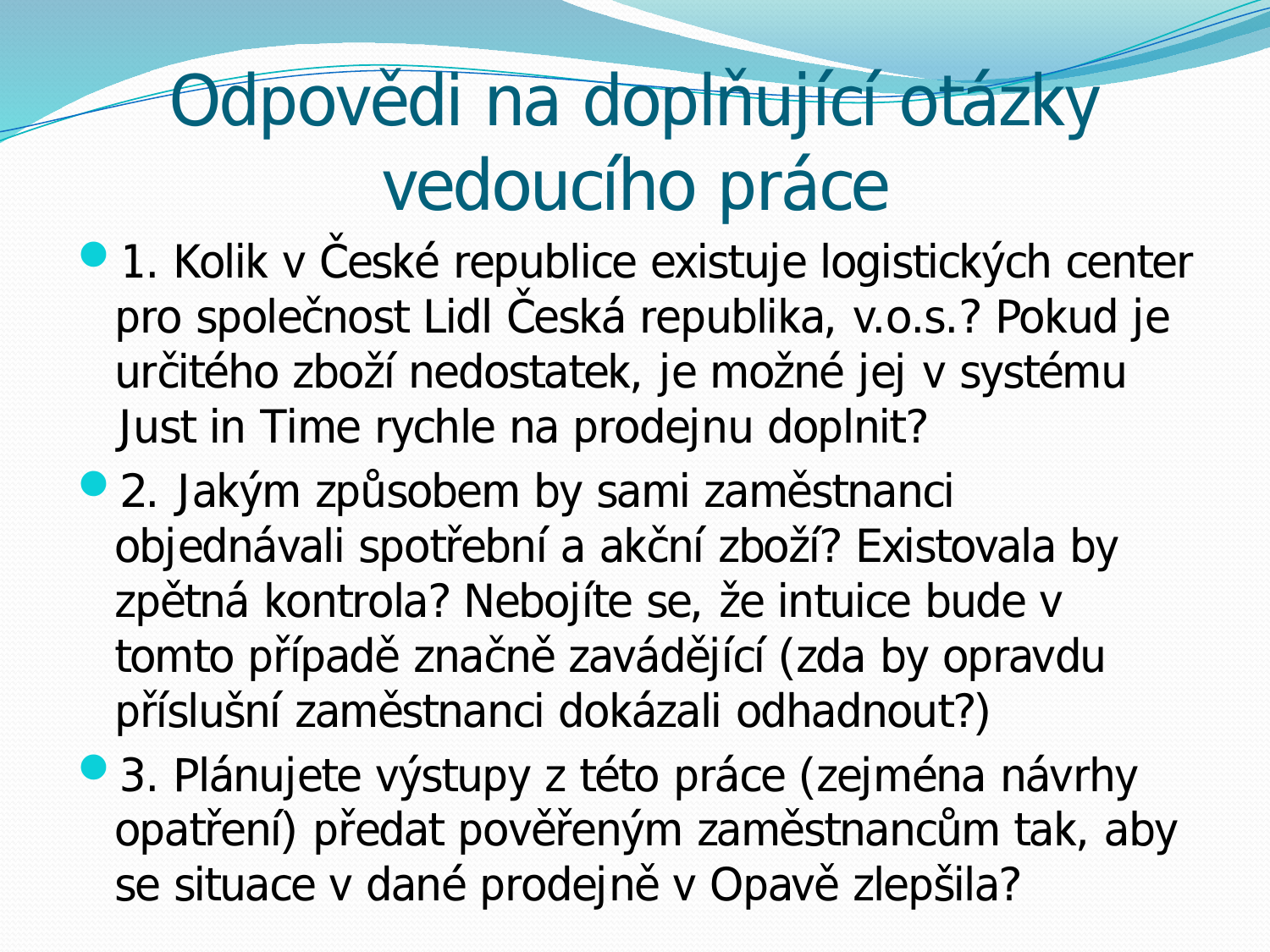

# Odpovědi na doplňující otázky vedoucího práce
1. Kolik v České republice existuje logistických center pro společnost Lidl Česká republika, v.o.s.? Pokud je určitého zboží nedostatek, je možné jej v systému Just in Time rychle na prodejnu doplnit?
2. Jakým způsobem by sami zaměstnanci objednávali spotřební a akční zboží? Existovala by zpětná kontrola? Nebojíte se, že intuice bude v tomto případě značně zavádějící (zda by opravdu příslušní zaměstnanci dokázali odhadnout?)
3. Plánujete výstupy z této práce (zejména návrhy opatření) předat pověřeným zaměstnancům tak, aby se situace v dané prodejně v Opavě zlepšila?